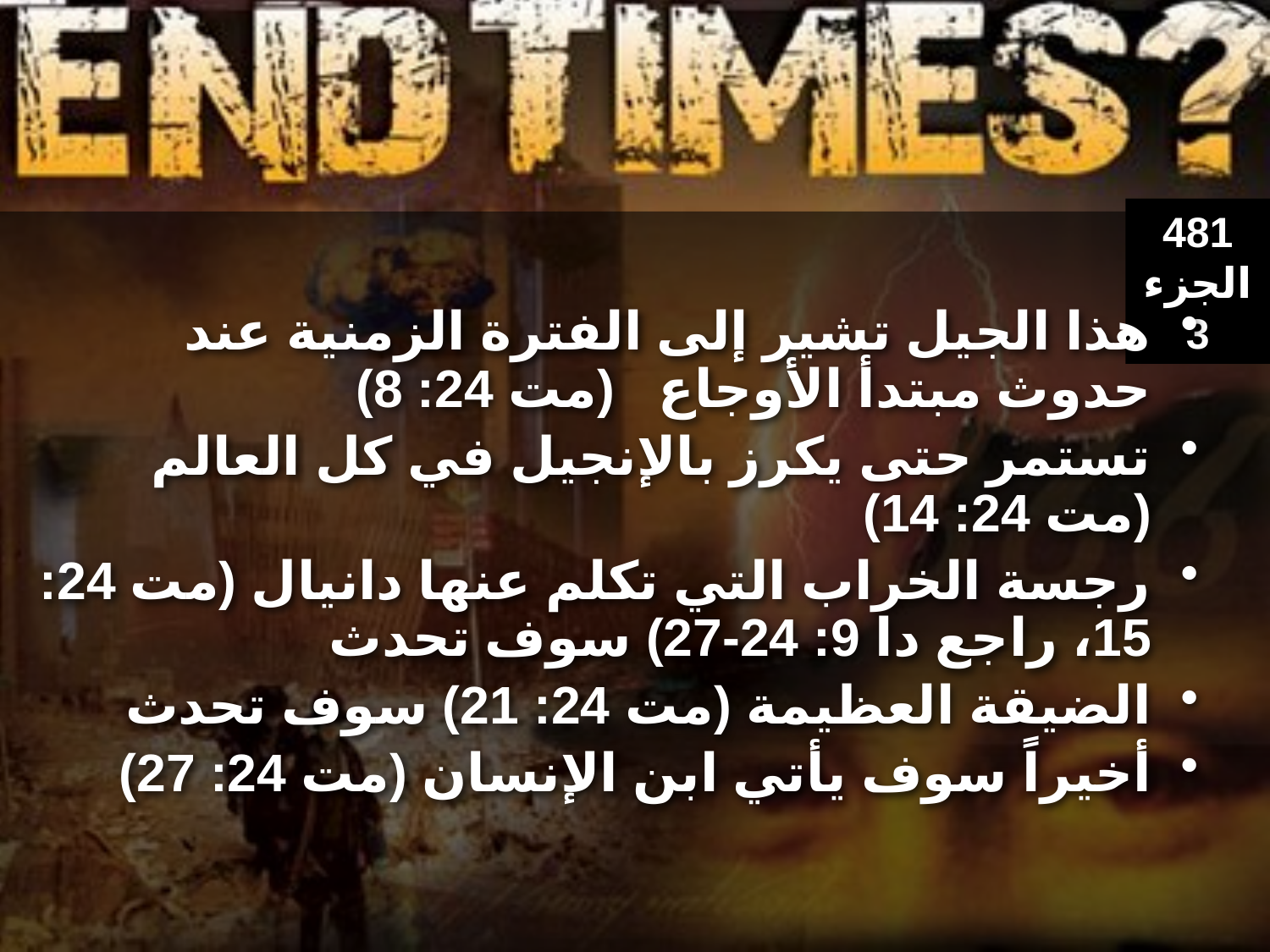

# End Times?
481
الجزء 3

هذا الجيل تشير إلى الفترة الزمنية عند حدوث مبتدأ الأوجاع   (مت 24: 8)
تستمر حتى يكرز بالإنجيل في كل العالم (مت 24: 14)
رجسة الخراب التي تكلم عنها دانيال (مت 24: 15، راجع دا 9: 24-27) سوف تحدث
الضيقة العظيمة (مت 24: 21) سوف تحدث
أخيراً سوف يأتي ابن الإنسان (مت 24: 27)